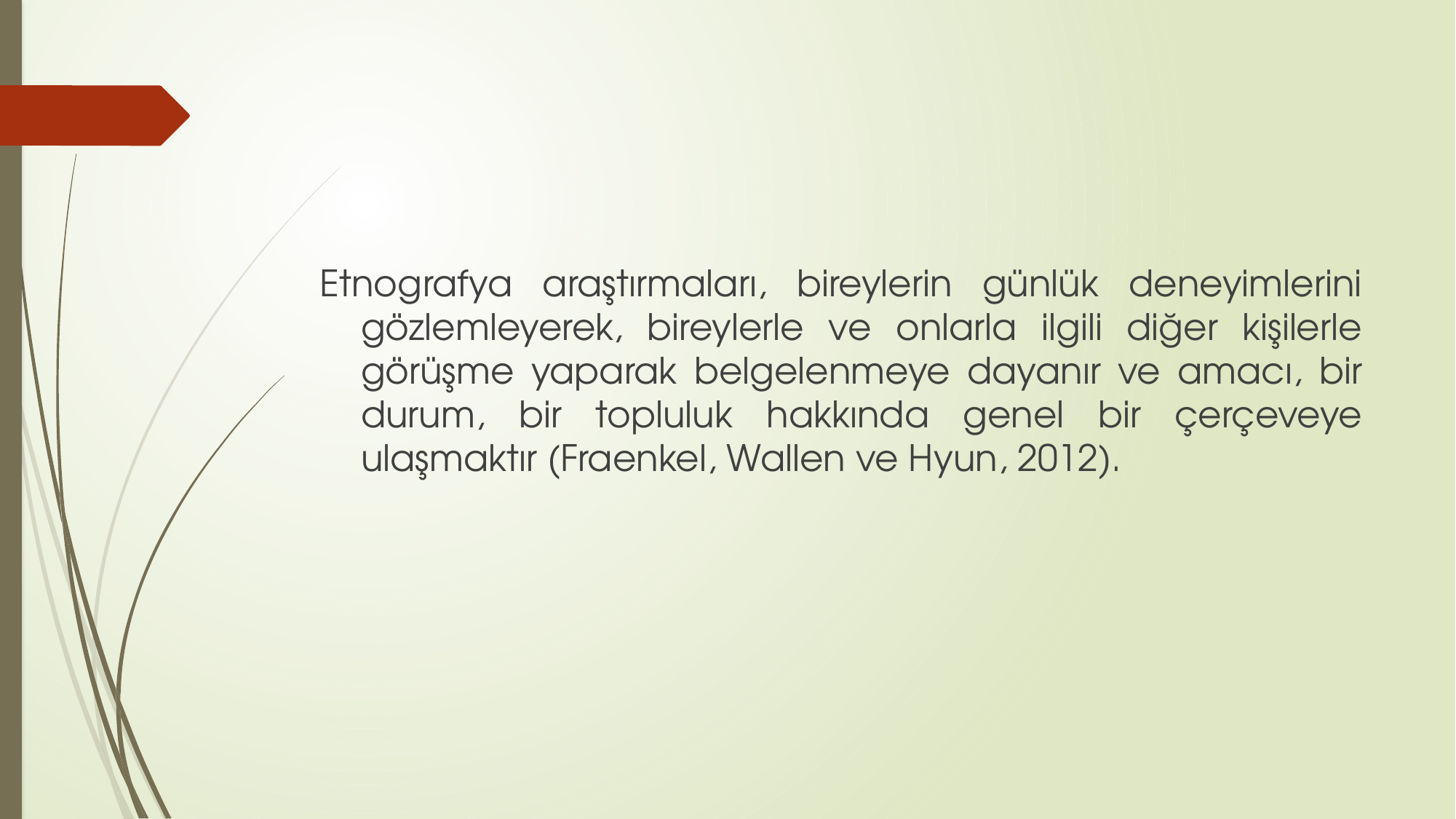

#
Etnografya araştırmaları, bireylerin günlük deneyimlerini gözlemleyerek, bireylerle ve onlarla ilgili diğer kişilerle görüşme yaparak belgelenmeye dayanır ve amacı, bir durum, bir topluluk hakkında genel bir çerçeveye ulaşmaktır (Fraenkel, Wallen ve Hyun, 2012).